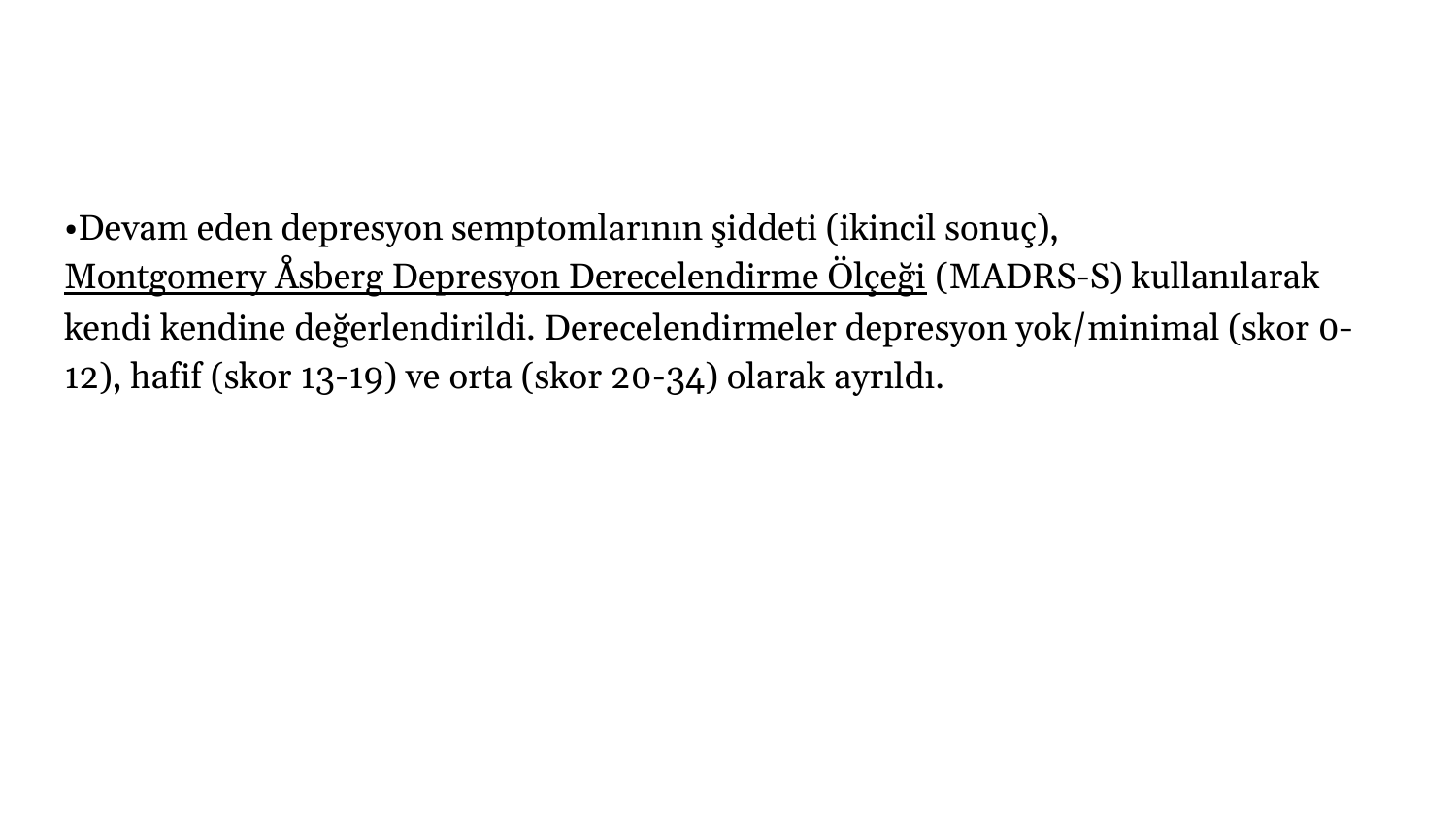

•Devam eden depresyon semptomlarının şiddeti (ikincil sonuç), Montgomery Åsberg Depresyon Derecelendirme Ölçeği (MADRS-S) kullanılarak kendi kendine değerlendirildi. Derecelendirmeler depresyon yok/minimal (skor 0-12), hafif (skor 13-19) ve orta (skor 20-34) olarak ayrıldı.